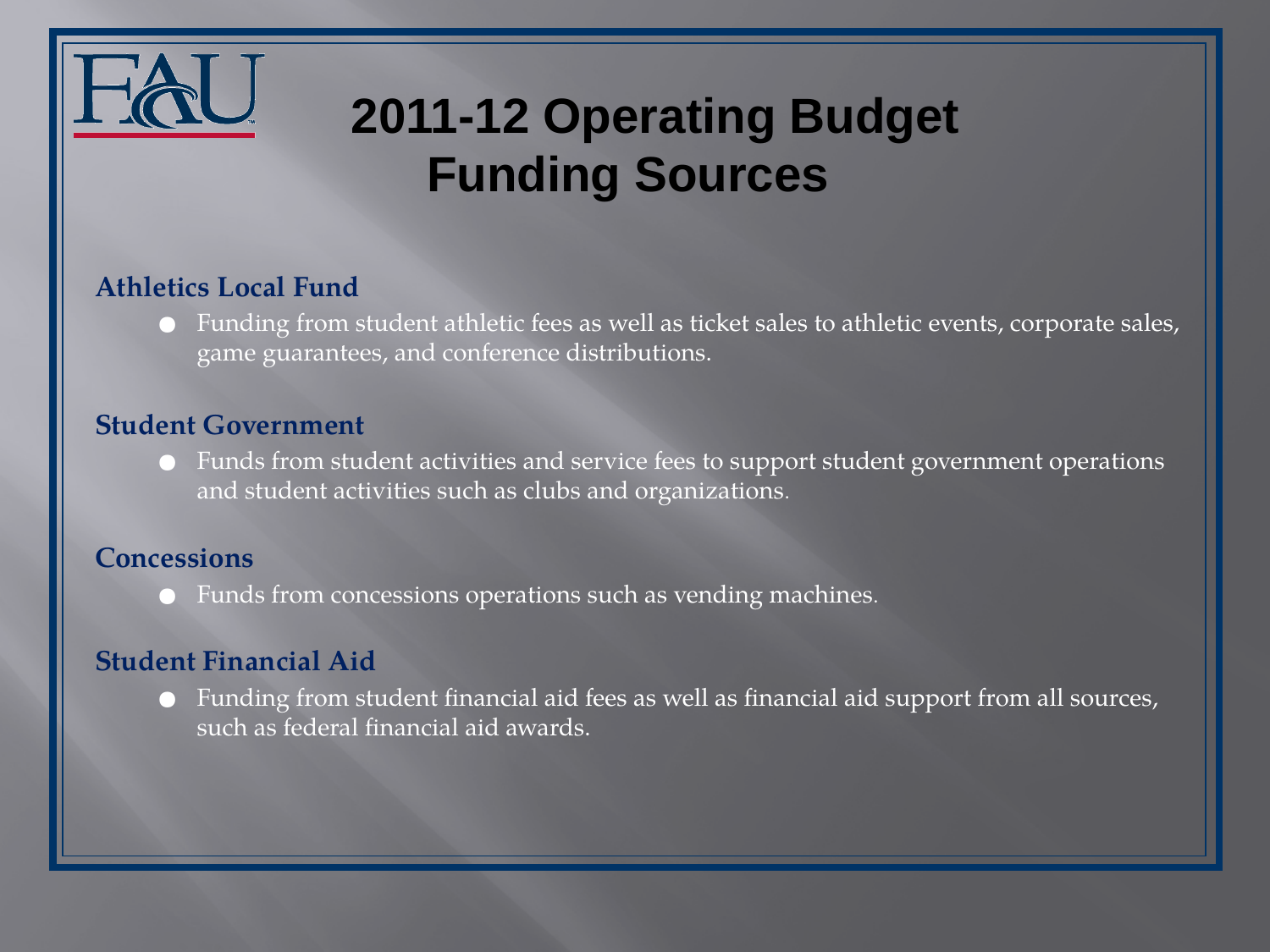

# 2011-12 Operating Budget Funding Sources

Athletics Local Fund
●	Funding from student athletic fees as well as ticket sales to athletic events, corporate sales, game guarantees, and conference distributions.

Student Government
●	Funds from student activities and service fees to support student government operations and student activities such as clubs and organizations.

Concessions
● 	Funds from concessions operations such as vending machines.

Student Financial Aid
● 	Funding from student financial aid fees as well as financial aid support from all sources, such as federal financial aid awards.